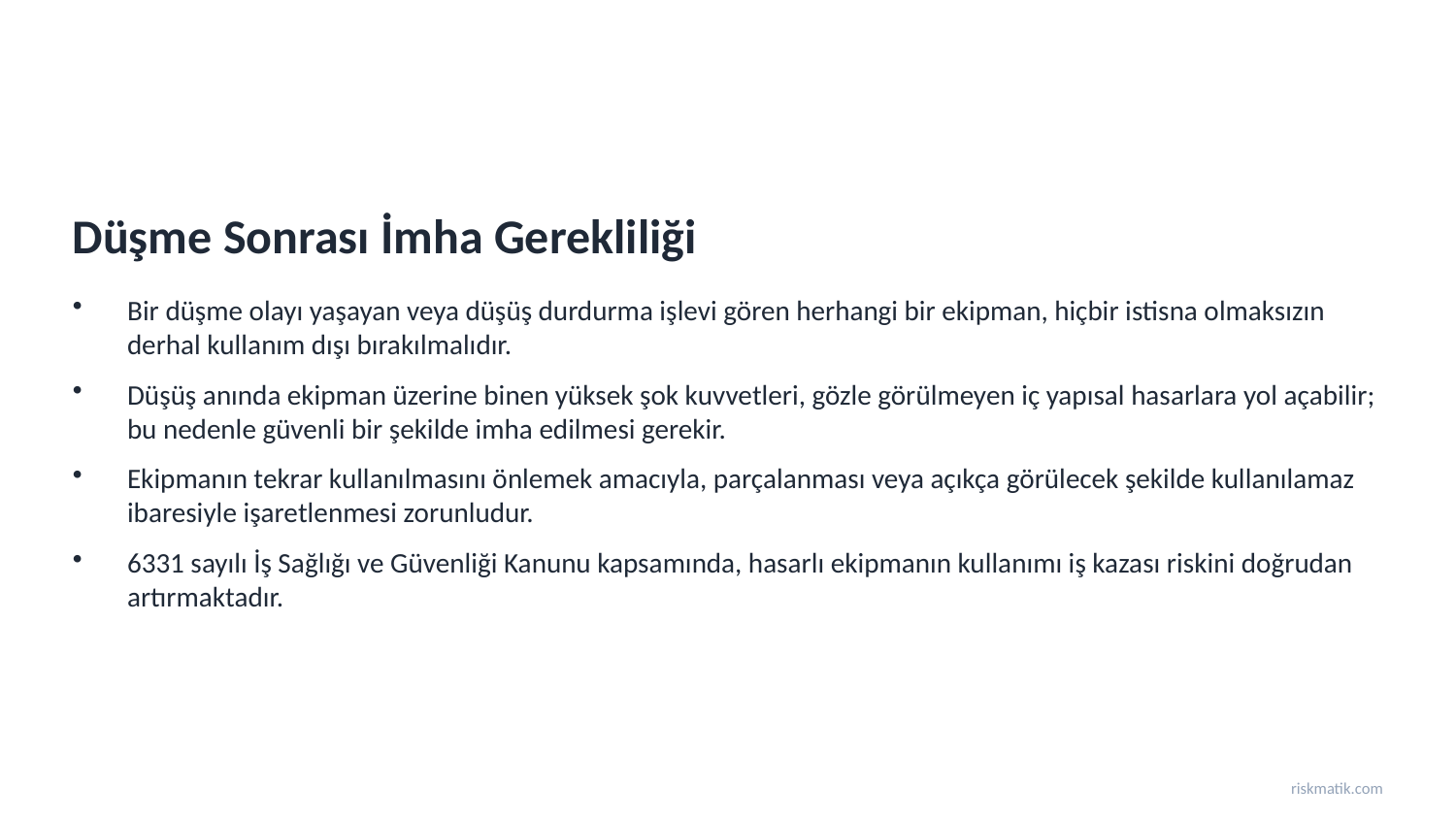

Düşme Sonrası İmha Gerekliliği
Bir düşme olayı yaşayan veya düşüş durdurma işlevi gören herhangi bir ekipman, hiçbir istisna olmaksızın derhal kullanım dışı bırakılmalıdır.
Düşüş anında ekipman üzerine binen yüksek şok kuvvetleri, gözle görülmeyen iç yapısal hasarlara yol açabilir; bu nedenle güvenli bir şekilde imha edilmesi gerekir.
Ekipmanın tekrar kullanılmasını önlemek amacıyla, parçalanması veya açıkça görülecek şekilde kullanılamaz ibaresiyle işaretlenmesi zorunludur.
6331 sayılı İş Sağlığı ve Güvenliği Kanunu kapsamında, hasarlı ekipmanın kullanımı iş kazası riskini doğrudan artırmaktadır.
riskmatik.com